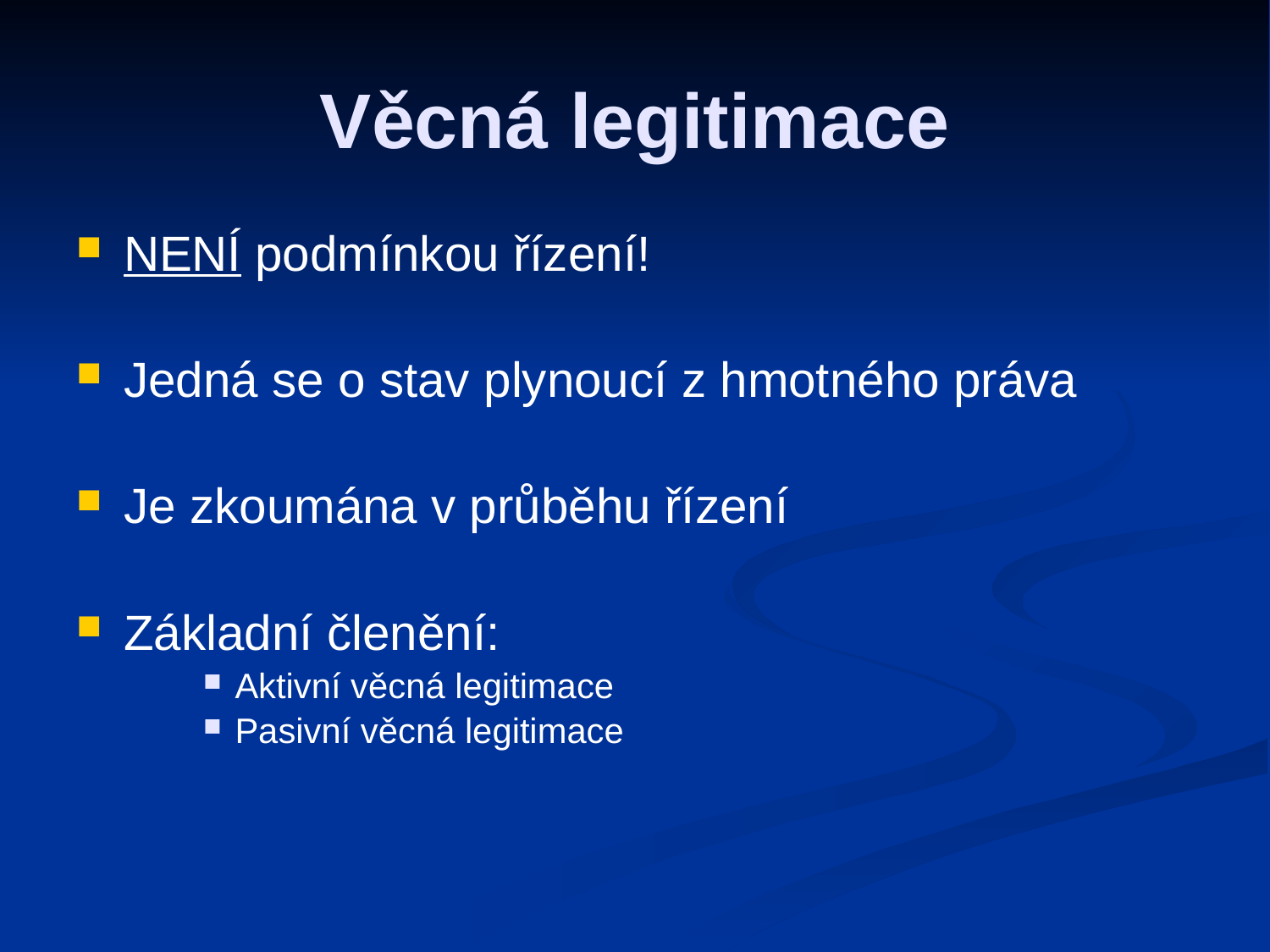

Věcná legitimace
NENÍ podmínkou řízení!

Jedná se o stav plynoucí z hmotného práva

Je zkoumána v průběhu řízení

Základní členění:
Aktivní věcná legitimace
Pasivní věcná legitimace